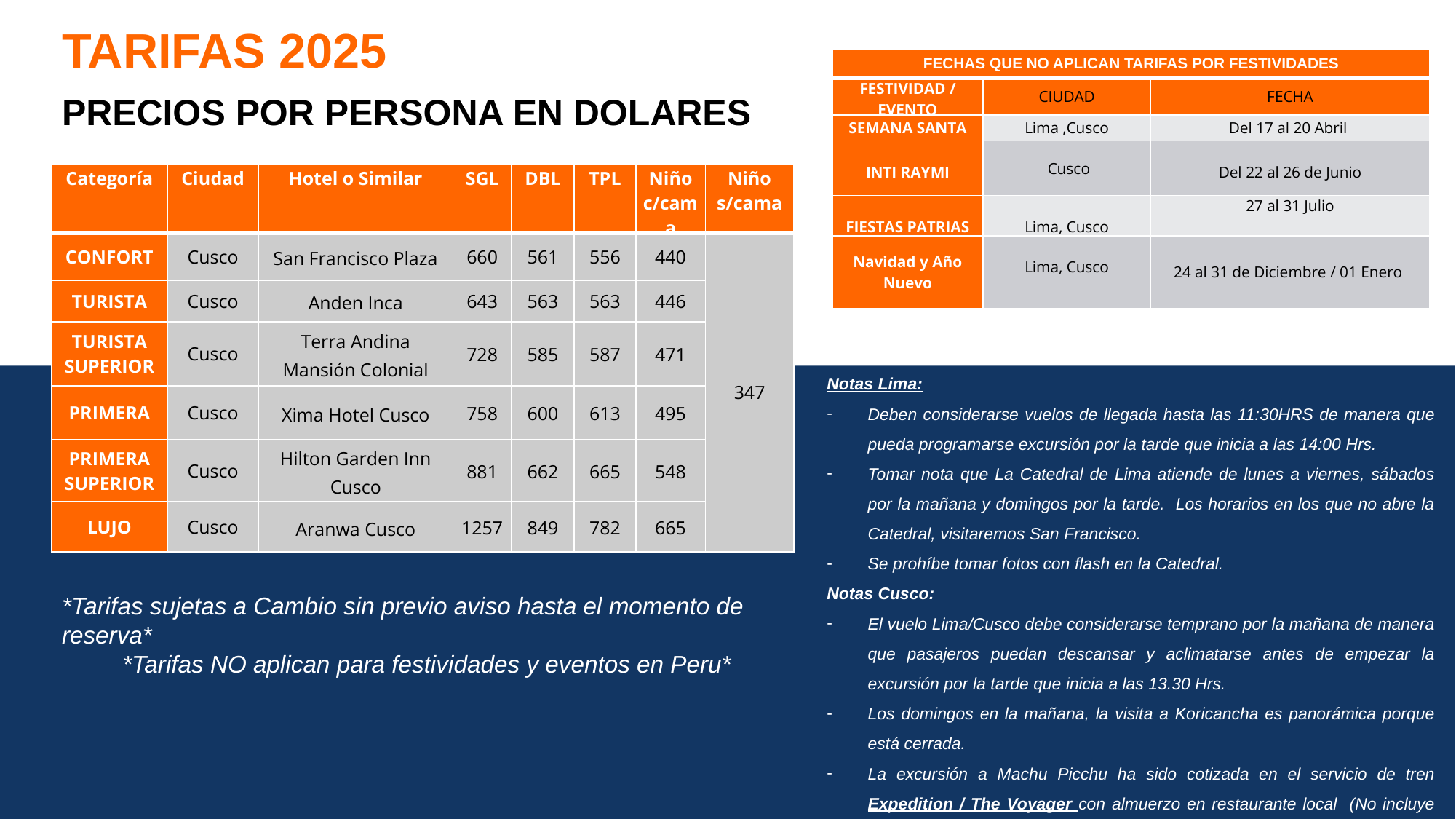

TARIFAS 2025
| FECHAS QUE NO APLICAN TARIFAS POR FESTIVIDADES |  |  |
| --- | --- | --- |
| FESTIVIDAD / EVENTO | CIUDAD | FECHA |
| SEMANA SANTA | Lima ,Cusco | Del 17 al 20 Abril |
| INTI RAYMI | Cusco | Del 22 al 26 de Junio |
| FIESTAS PATRIAS | Lima, Cusco | 27 al 31 Julio |
| Navidad y Año Nuevo | Lima, Cusco | 24 al 31 de Diciembre / 01 Enero |
PRECIOS POR PERSONA EN DOLARES
| Categoría | Ciudad | Hotel o Similar | SGL | DBL | TPL | Niño c/cama | Niño s/cama |
| --- | --- | --- | --- | --- | --- | --- | --- |
| CONFORT | Cusco | San Francisco Plaza | 660 | 561 | 556 | 440 | 347 |
| TURISTA | Cusco | Anden Inca | 643 | 563 | 563 | 446 | 358 |
| TURISTA SUPERIOR | Cusco | Terra Andina Mansión Colonial | 728 | 585 | 587 | 471 |  |
| PRIMERA | Cusco | Xima Hotel Cusco | 758 | 600 | 613 | 495 |  |
| PRIMERA SUPERIOR | Cusco | Hilton Garden Inn Cusco | 881 | 662 | 665 | 548 |  |
| LUJO | Cusco | Aranwa Cusco | 1257 | 849 | 782 | 665 |  |
Notas Lima:
Deben considerarse vuelos de llegada hasta las 11:30HRS de manera que pueda programarse excursión por la tarde que inicia a las 14:00 Hrs.
Tomar nota que La Catedral de Lima atiende de lunes a viernes, sábados por la mañana y domingos por la tarde.  Los horarios en los que no abre la Catedral, visitaremos San Francisco.
Se prohíbe tomar fotos con flash en la Catedral.
Notas Cusco:
El vuelo Lima/Cusco debe considerarse temprano por la mañana de manera que pasajeros puedan descansar y aclimatarse antes de empezar la excursión por la tarde que inicia a las 13.30 Hrs.
Los domingos en la mañana, la visita a Koricancha es panorámica porque está cerrada.
La excursión a Machu Picchu ha sido cotizada en el servicio de tren Expedition / The Voyager con almuerzo en restaurante local  (No incluye bebidas)

*Tarifas sujetas a Cambio sin previo aviso hasta el momento de reserva*
         *Tarifas NO aplican para festividades y eventos en Peru*